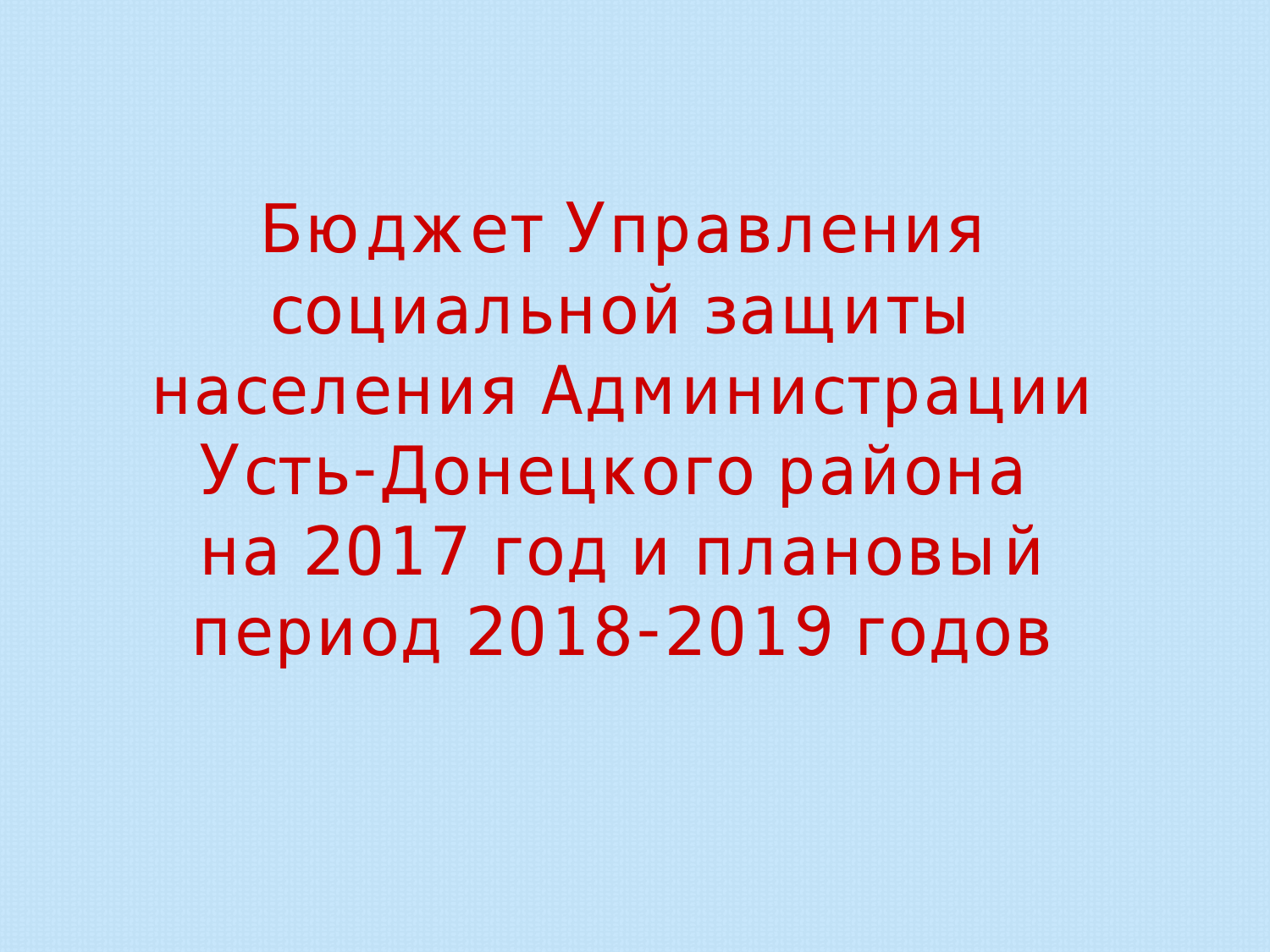

Бюджет Управления социальной защиты населения Администрации Усть-Донецкого района
на 2017 год и плановый период 2018-2019 годов